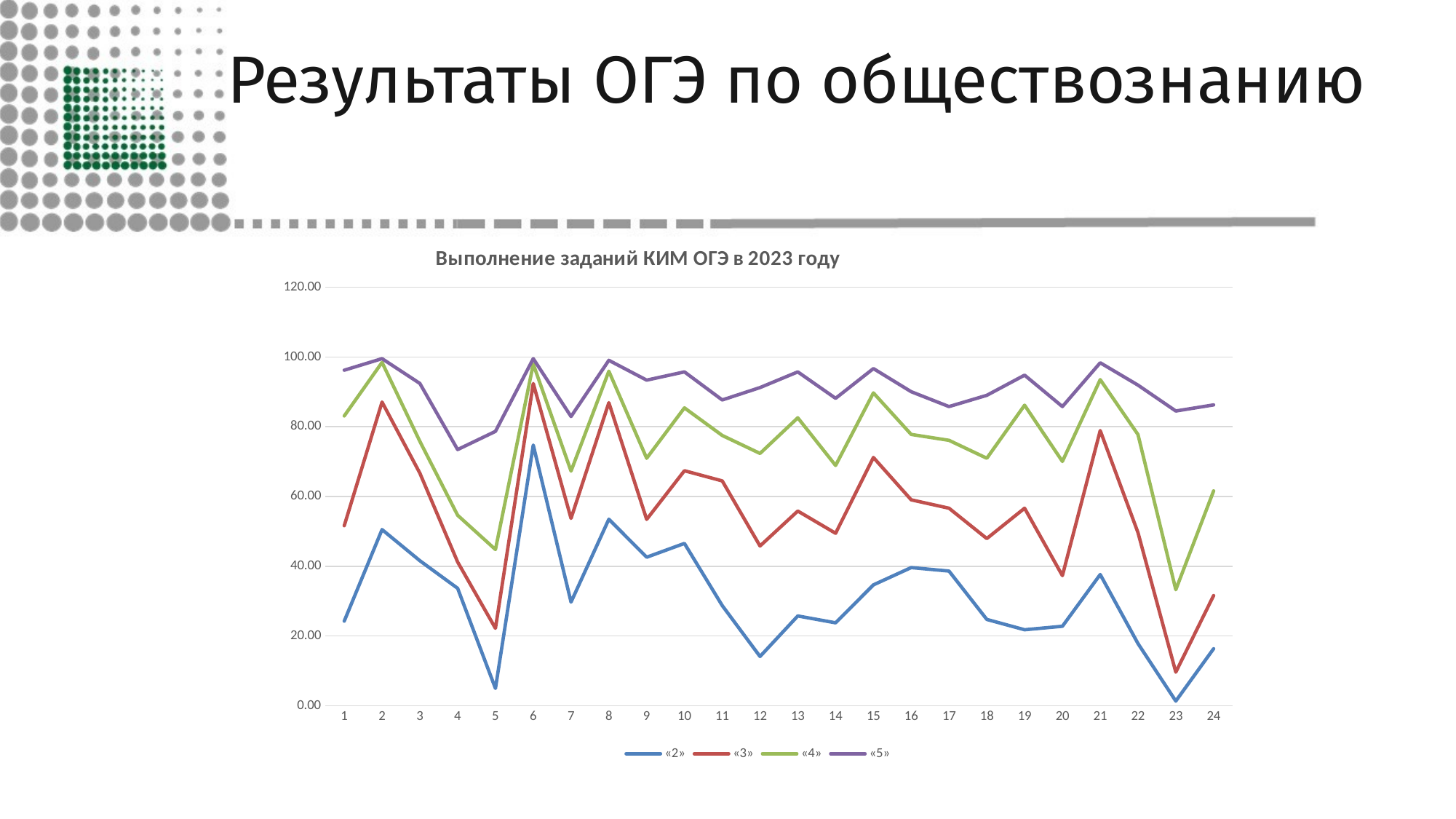

# Результаты ОГЭ по обществознанию

### Chart: Выполнение заданий КИМ ОГЭ в 2023 году

| Category | «2» | «3» | «4» | «5» |
|---|---|---|---|---|